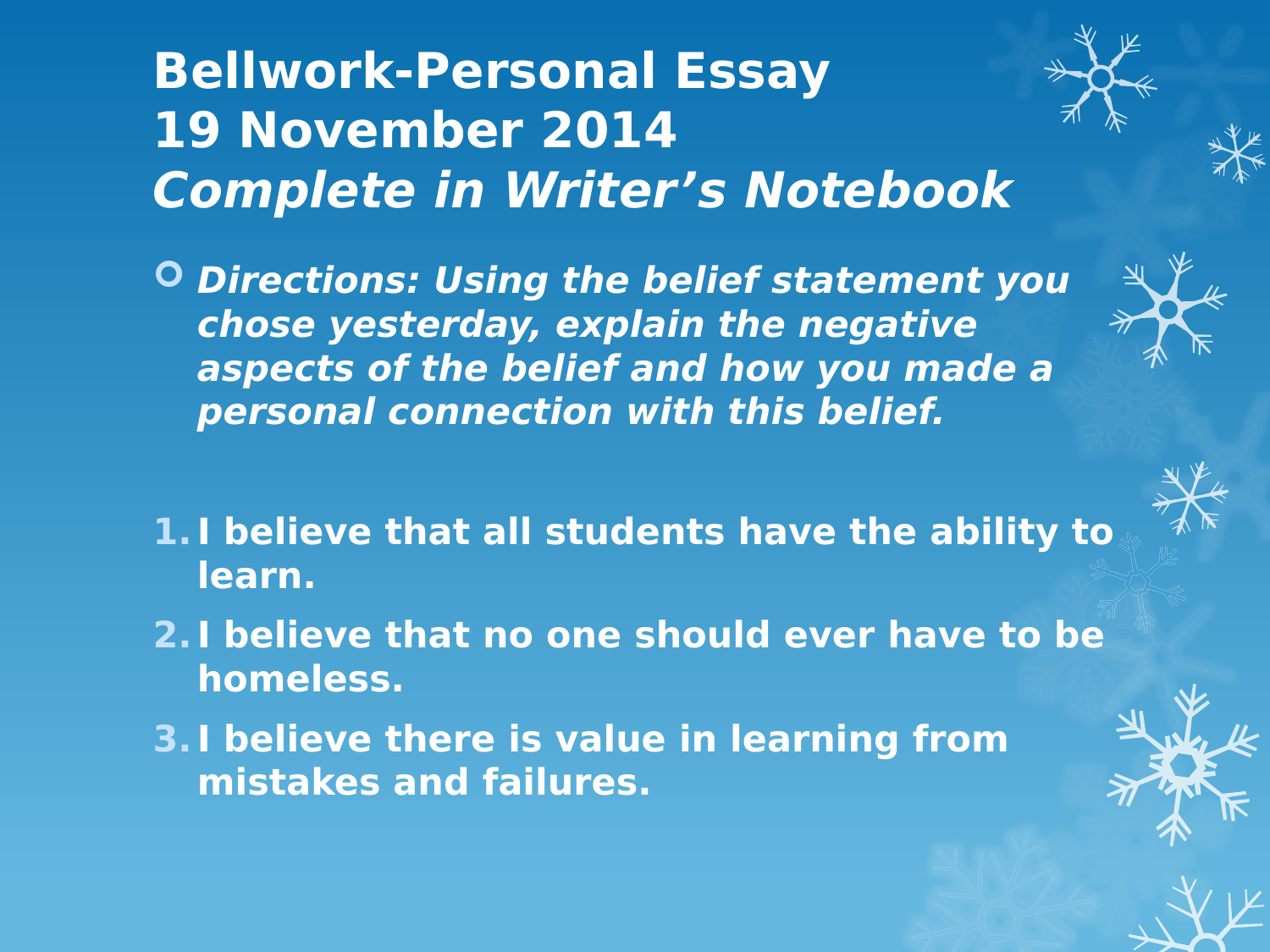

# Bellwork-Personal Essay 19 November 2014 Complete in Writer’s Notebook
Directions: Using the belief statement you chose yesterday, explain the negative aspects of the belief and how you made a personal connection with this belief.

I believe that all students have the ability to learn.
I believe that no one should ever have to be homeless.
I believe there is value in learning from mistakes and failures.